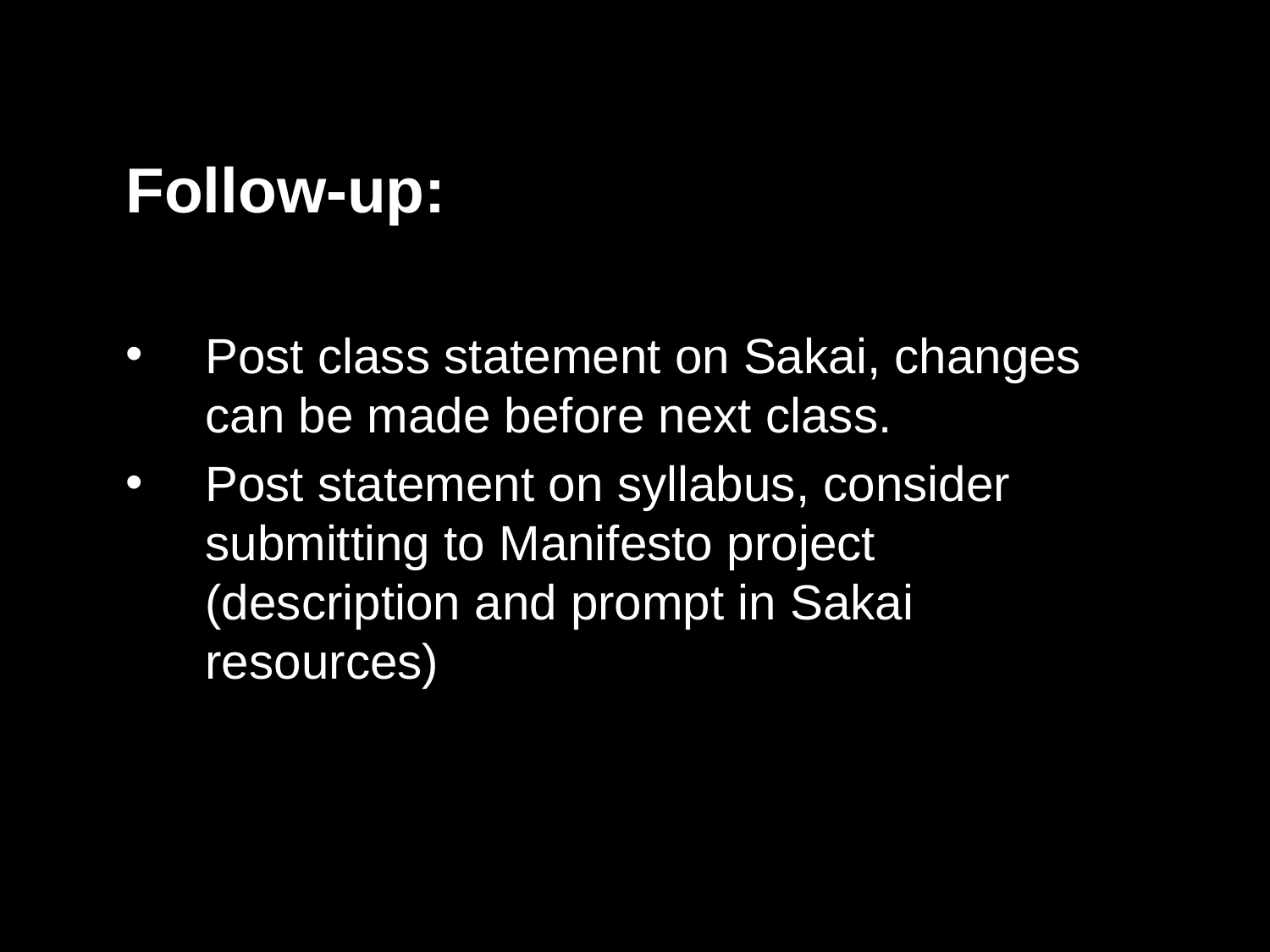

Follow-up:

Post class statement on Sakai, changes can be made before next class.
Post statement on syllabus, consider submitting to Manifesto project (description and prompt in Sakai resources)